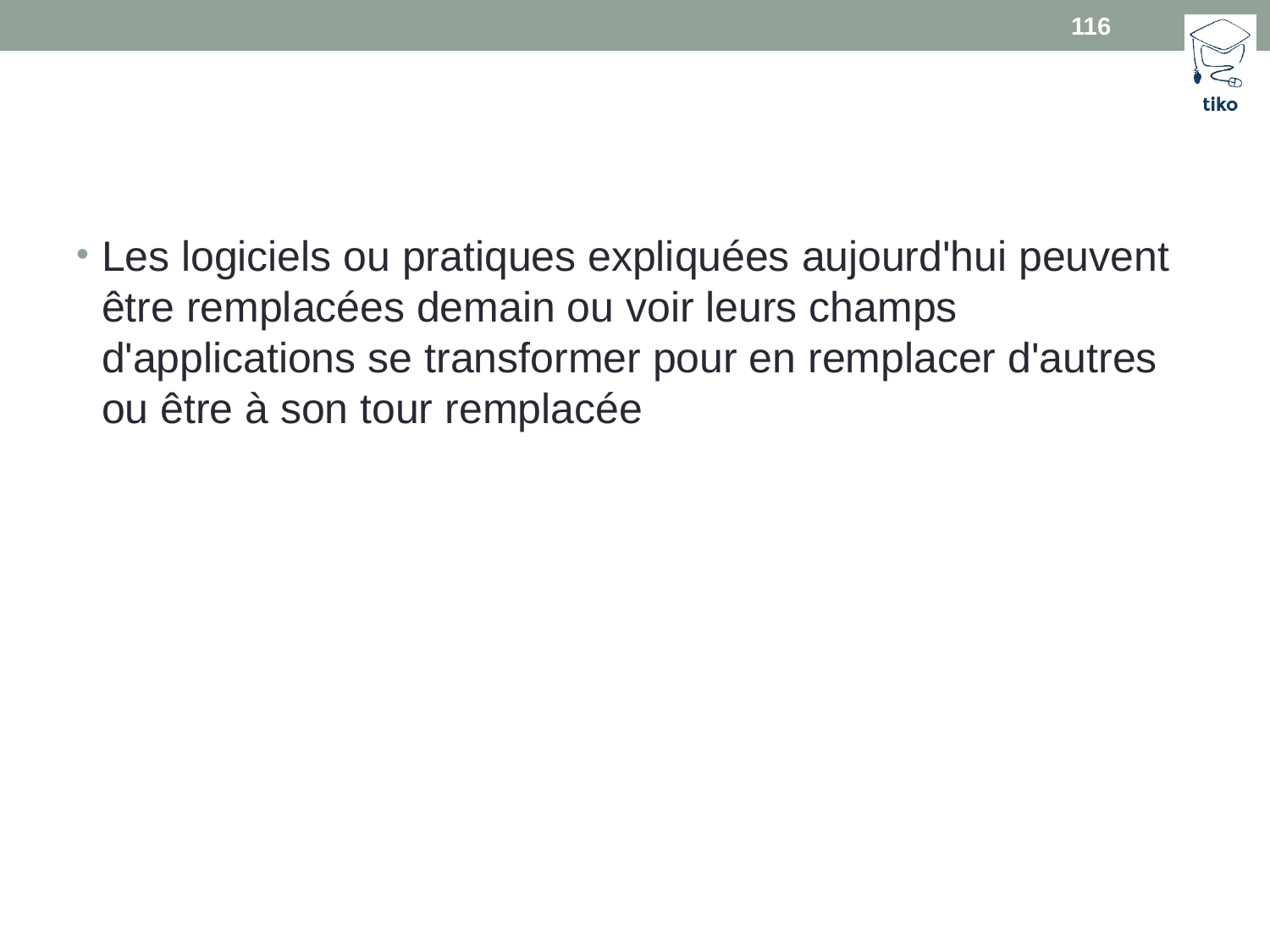

116
#
Les logiciels ou pratiques expliquées aujourd'hui peuvent être remplacées demain ou voir leurs champs d'applications se transformer pour en remplacer d'autres ou être à son tour remplacée